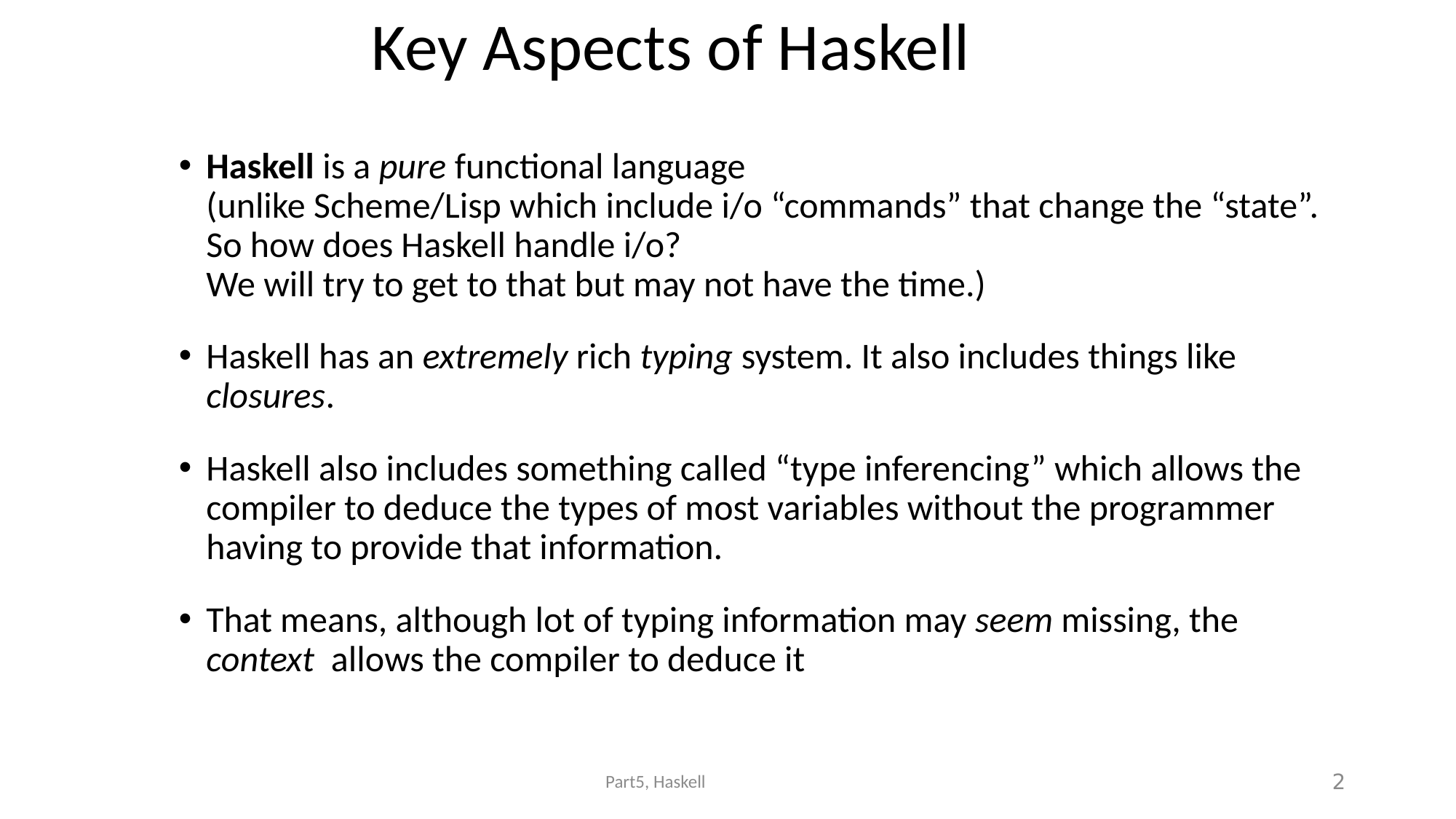

# Key Aspects of Haskell
Haskell is a pure functional language
(unlike Scheme/Lisp which include i/o “commands” that change the “state”. So how does Haskell handle i/o?
We will try to get to that but may not have the time.)
Haskell has an extremely rich typing system. It also includes things like closures.
Haskell also includes something called “type inferencing” which allows the compiler to deduce the types of most variables without the programmer having to provide that information.
That means, although lot of typing information may seem missing, the context  allows the compiler to deduce it
Part5, Haskell
2